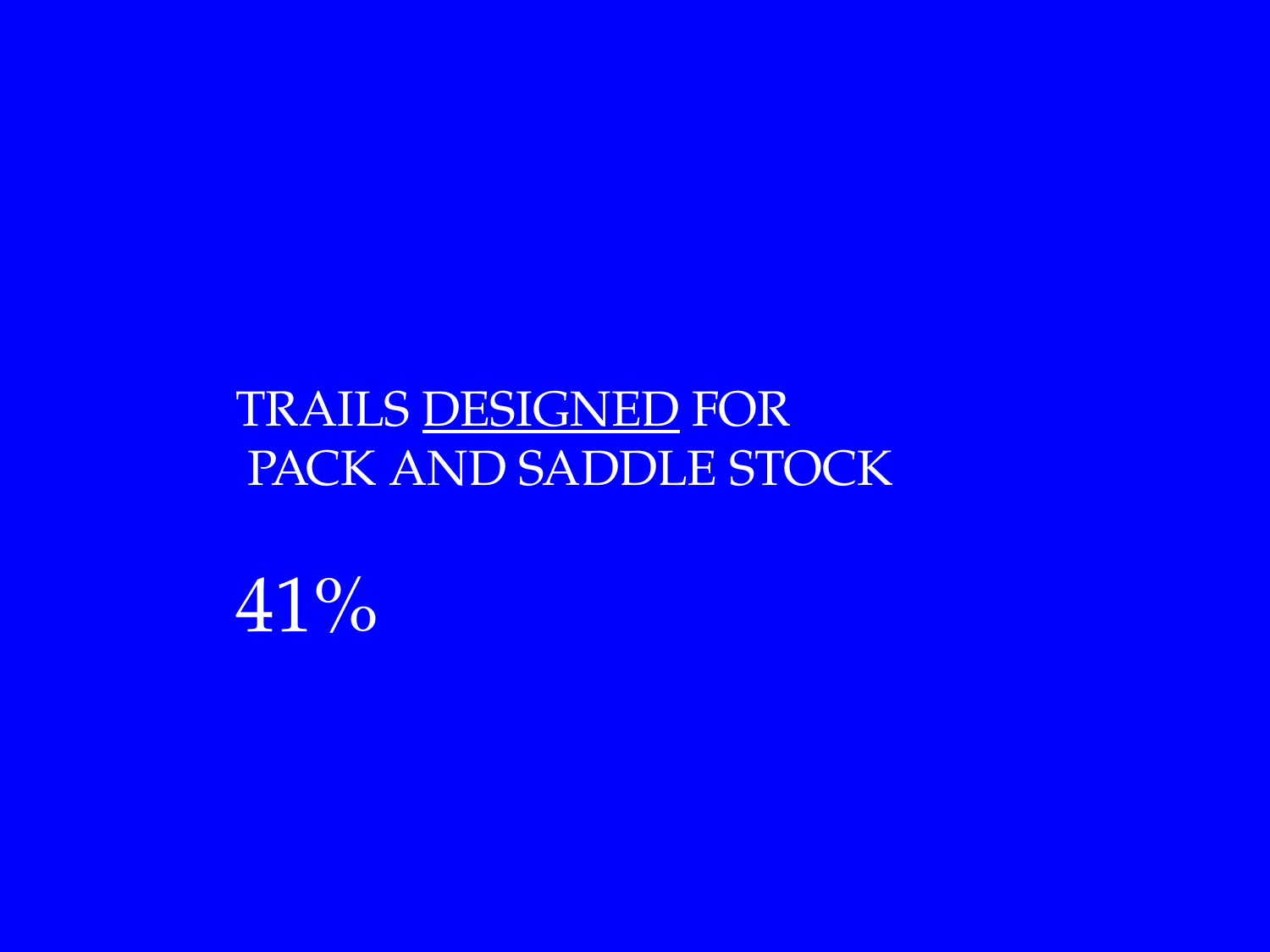

TRAILS DESIGNED FOR
 PACK AND SADDLE STOCK

41%